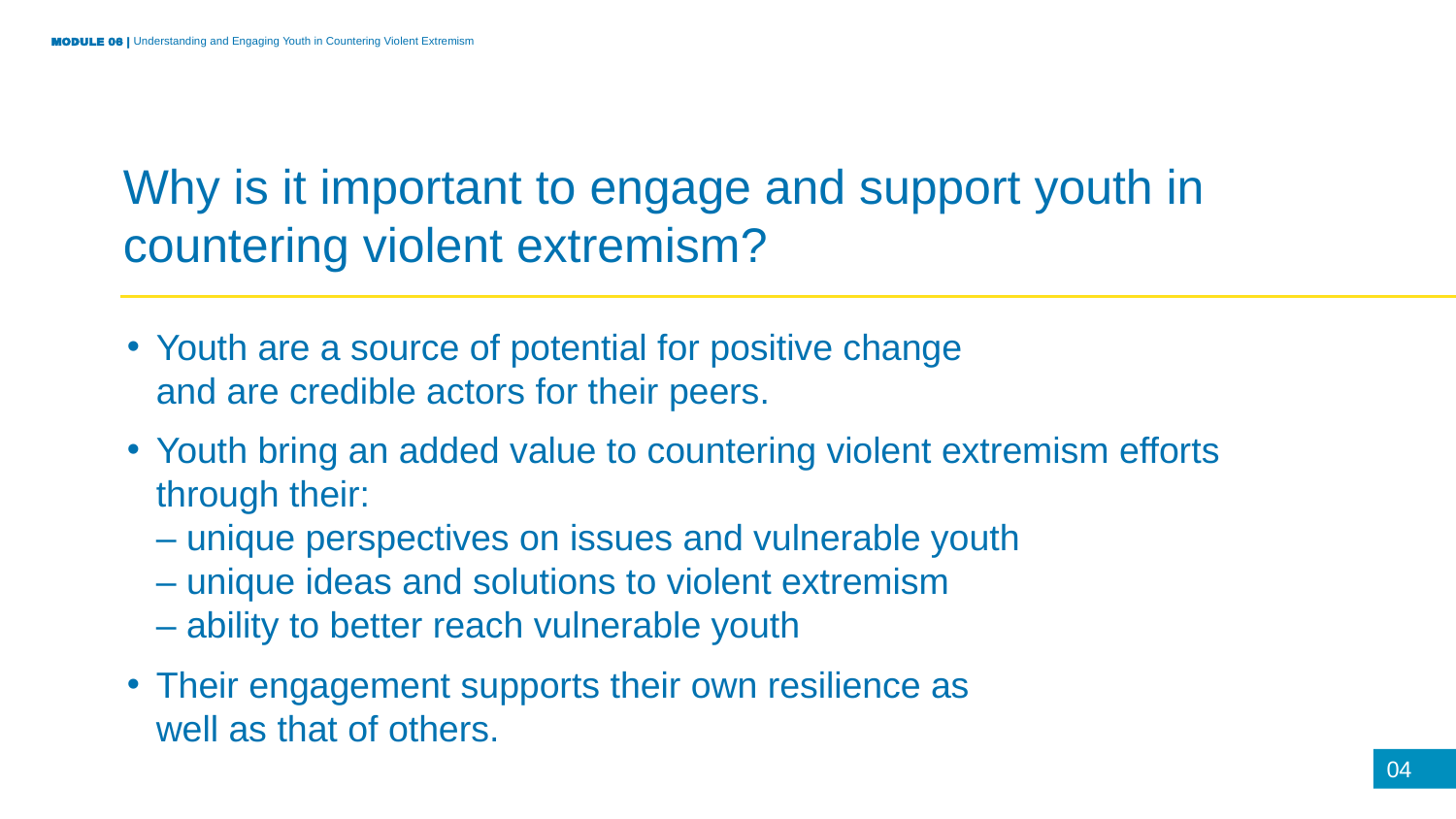

MODULE 06 | Understanding and Engaging Youth in Countering Violent Extremism
Why is it important to engage and support youth in countering violent extremism?
Youth are a source of potential for positive change
and are credible actors for their peers.
Youth bring an added value to countering violent extremism efforts through their:
– unique perspectives on issues and vulnerable youth
– unique ideas and solutions to violent extremism
– ability to better reach vulnerable youth
Their engagement supports their own resilience as
well as that of others.

04